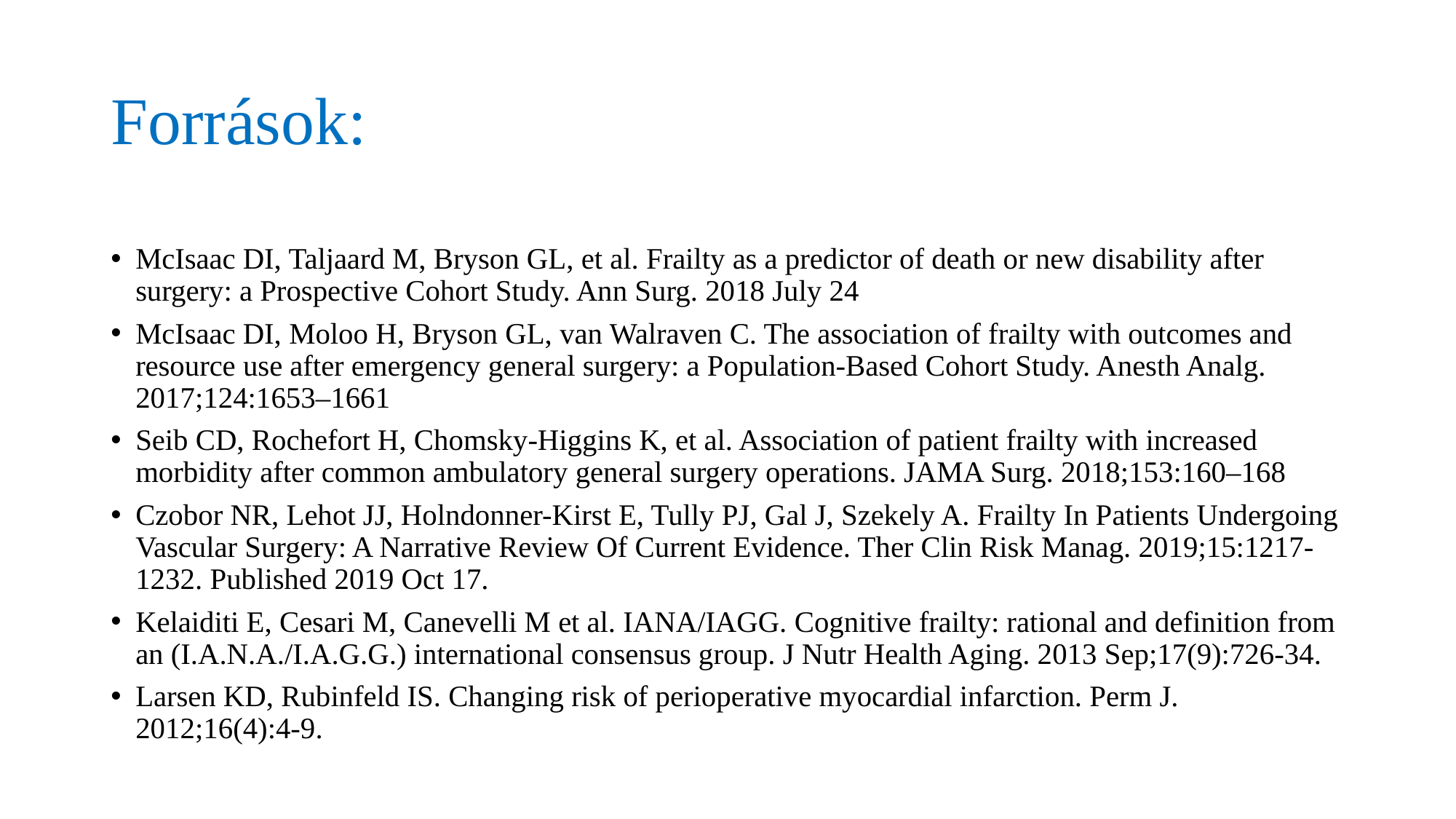

# Források:
McIsaac DI, Taljaard M, Bryson GL, et al. Frailty as a predictor of death or new disability after surgery: a Prospective Cohort Study. Ann Surg. 2018 July 24
McIsaac DI, Moloo H, Bryson GL, van Walraven C. The association of frailty with outcomes and resource use after emergency general surgery: a Population-Based Cohort Study. Anesth Analg. 2017;124:1653–1661
Seib CD, Rochefort H, Chomsky-Higgins K, et al. Association of patient frailty with increased morbidity after common ambulatory general surgery operations. JAMA Surg. 2018;153:160–168
Czobor NR, Lehot JJ, Holndonner-Kirst E, Tully PJ, Gal J, Szekely A. Frailty In Patients Undergoing Vascular Surgery: A Narrative Review Of Current Evidence. Ther Clin Risk Manag. 2019;15:1217-1232. Published 2019 Oct 17.
Kelaiditi E, Cesari M, Canevelli M et al. IANA/IAGG. Cognitive frailty: rational and definition from an (I.A.N.A./I.A.G.G.) international consensus group. J Nutr Health Aging. 2013 Sep;17(9):726-34.
Larsen KD, Rubinfeld IS. Changing risk of perioperative myocardial infarction. Perm J. 2012;16(4):4-9.